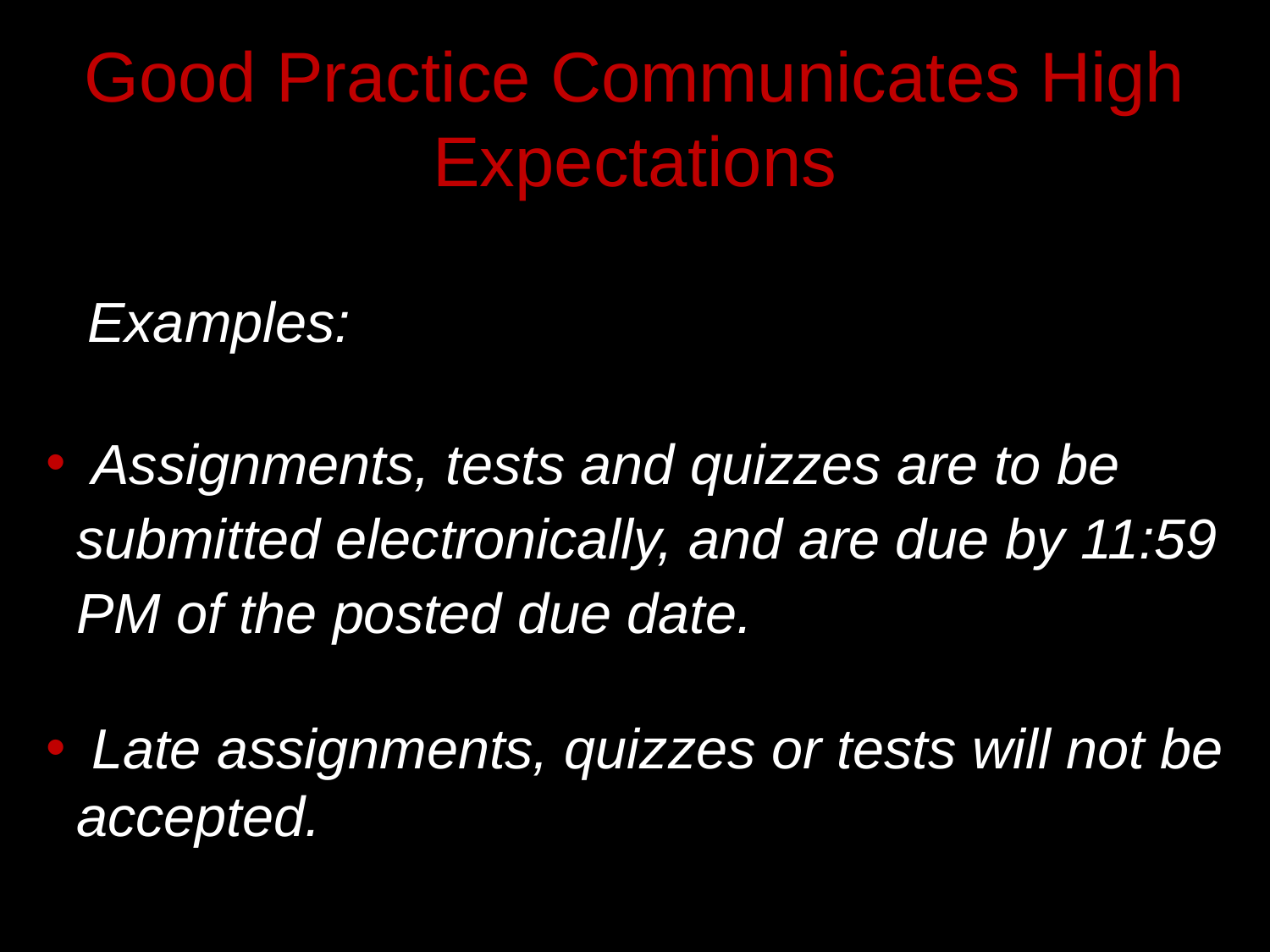

# Good Practice Communicates High Expectations

 Examples:

 Assignments, tests and quizzes are to be submitted electronically, and are due by 11:59 PM of the posted due date.

 Late assignments, quizzes or tests will not be accepted.